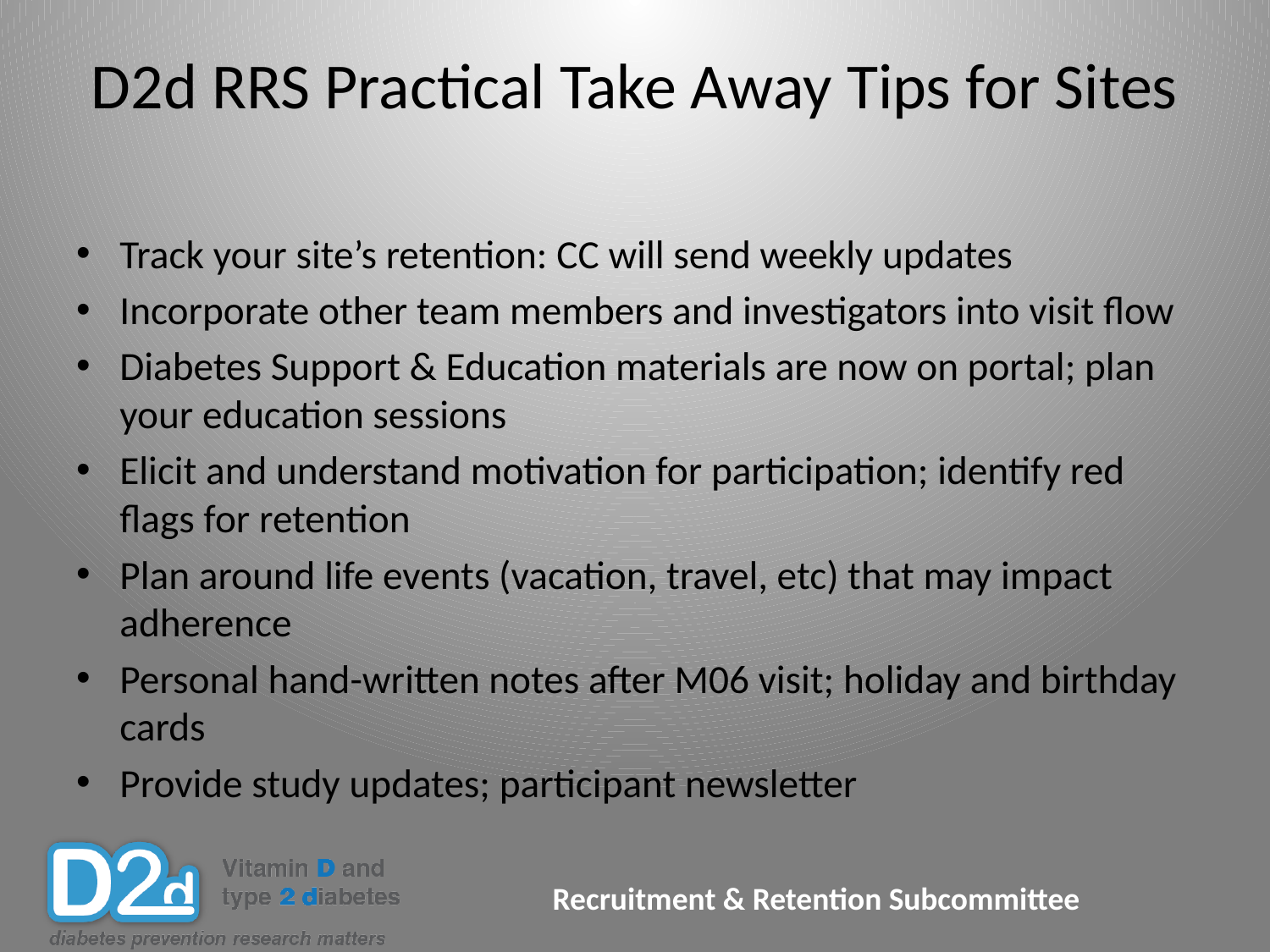

# D2d RRS Practical Take Away Tips for Sites
Track your site’s retention: CC will send weekly updates
Incorporate other team members and investigators into visit flow
Diabetes Support & Education materials are now on portal; plan your education sessions
Elicit and understand motivation for participation; identify red flags for retention
Plan around life events (vacation, travel, etc) that may impact adherence
Personal hand-written notes after M06 visit; holiday and birthday cards
Provide study updates; participant newsletter